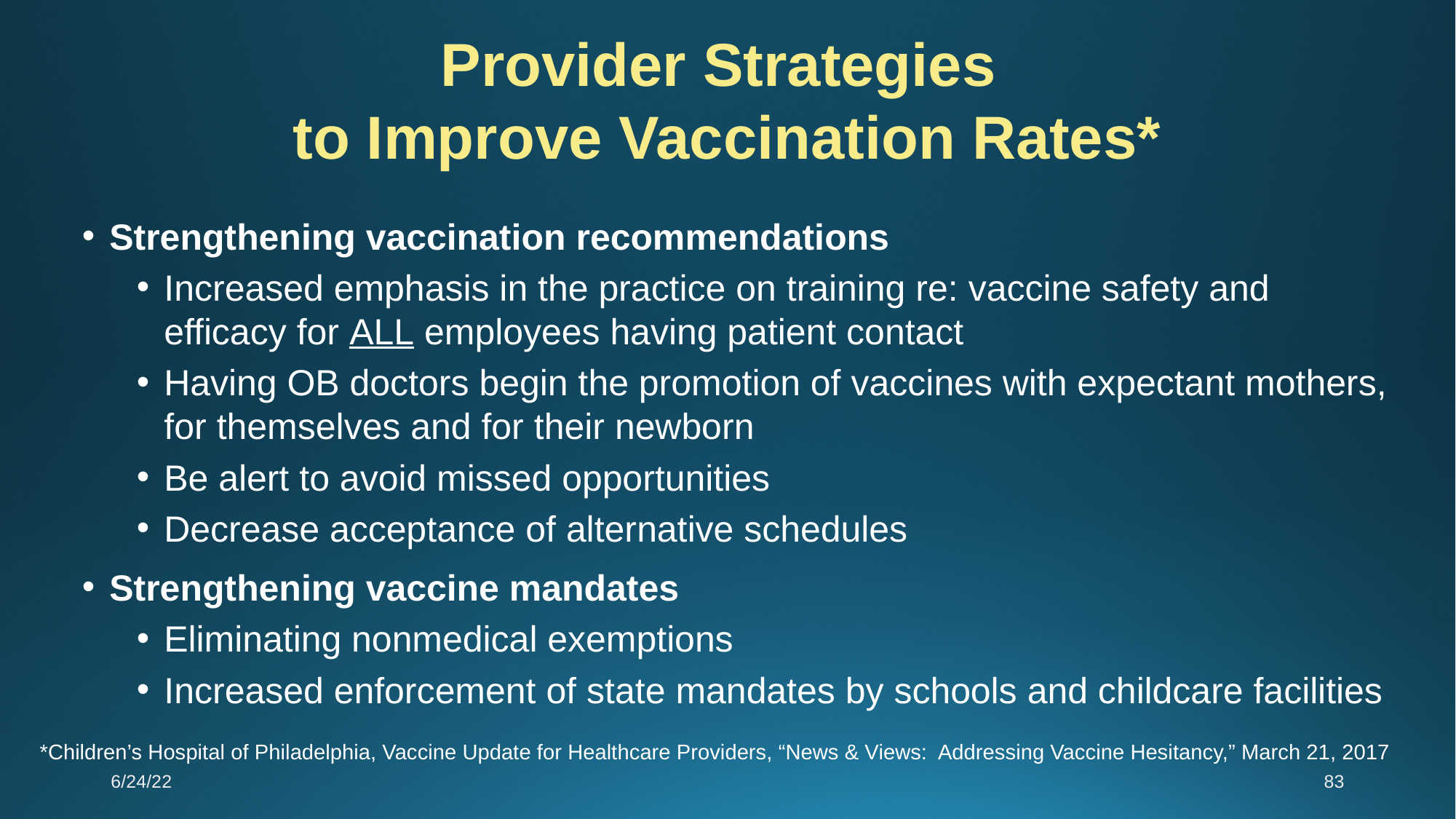

# Provider Strategies to Improve Vaccination Rates*
Strengthening vaccination recommendations
Increased emphasis in the practice on training re: vaccine safety and efficacy for ALL employees having patient contact
Having OB doctors begin the promotion of vaccines with expectant mothers, for themselves and for their newborn
Be alert to avoid missed opportunities
Decrease acceptance of alternative schedules
Strengthening vaccine mandates
Eliminating nonmedical exemptions
Increased enforcement of state mandates by schools and childcare facilities
*Children’s Hospital of Philadelphia, Vaccine Update for Healthcare Providers, “News & Views:  Addressing Vaccine Hesitancy,” March 21, 2017
6/24/22

83